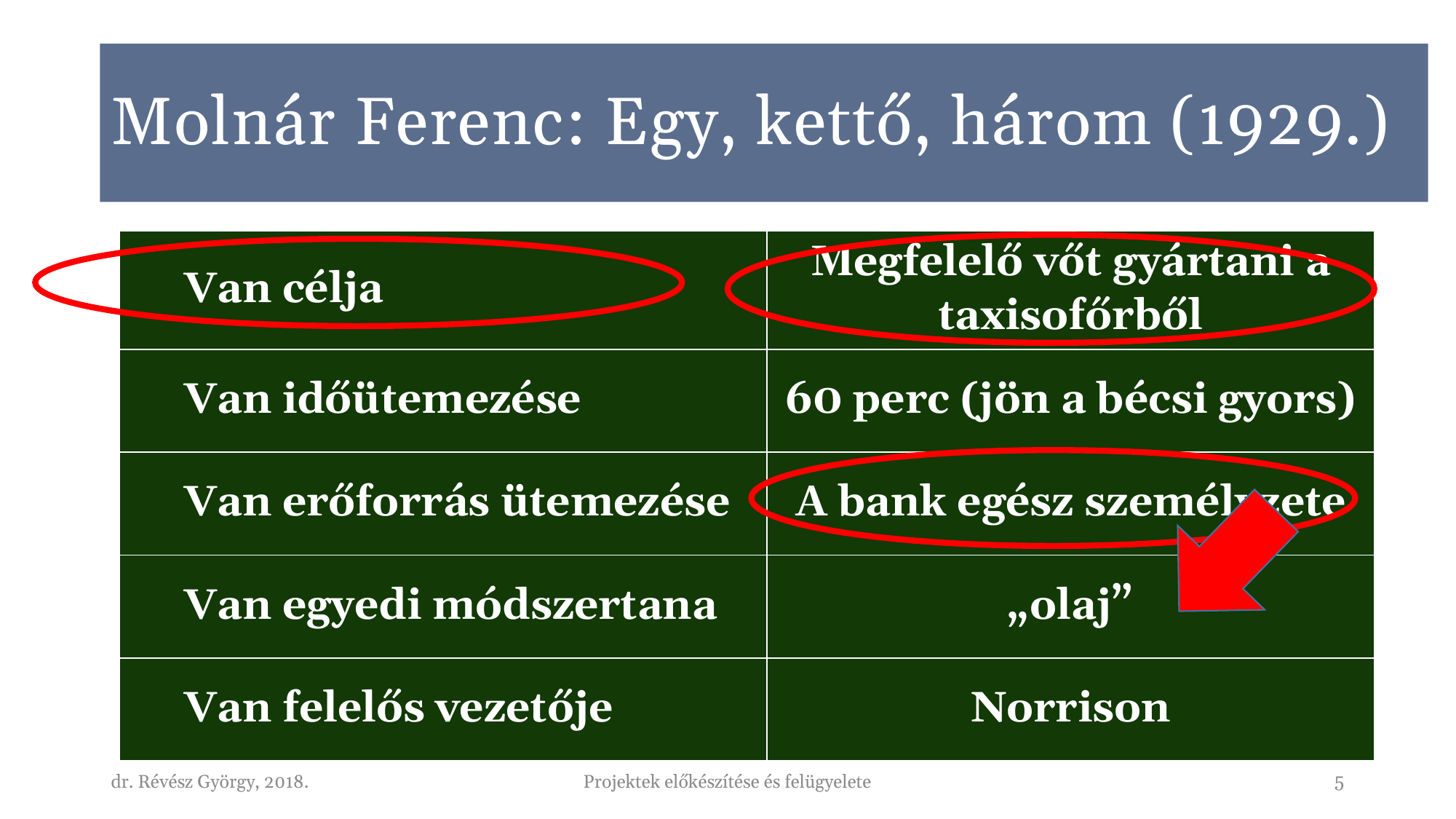

# Molnár Ferenc: Egy, kettő, három (1929.)
| Van célja | Megfelelő vőt gyártani a taxisofőrből |
| --- | --- |
| Van időütemezése | 60 perc (jön a bécsi gyors) |
| Van erőforrás ütemezése | A bank egész személyzete |
| Van egyedi módszertana | „olaj” |
| Van felelős vezetője | Norrison |

dr. Révész György, 2018.
Projektek előkészítése és felügyelete
5